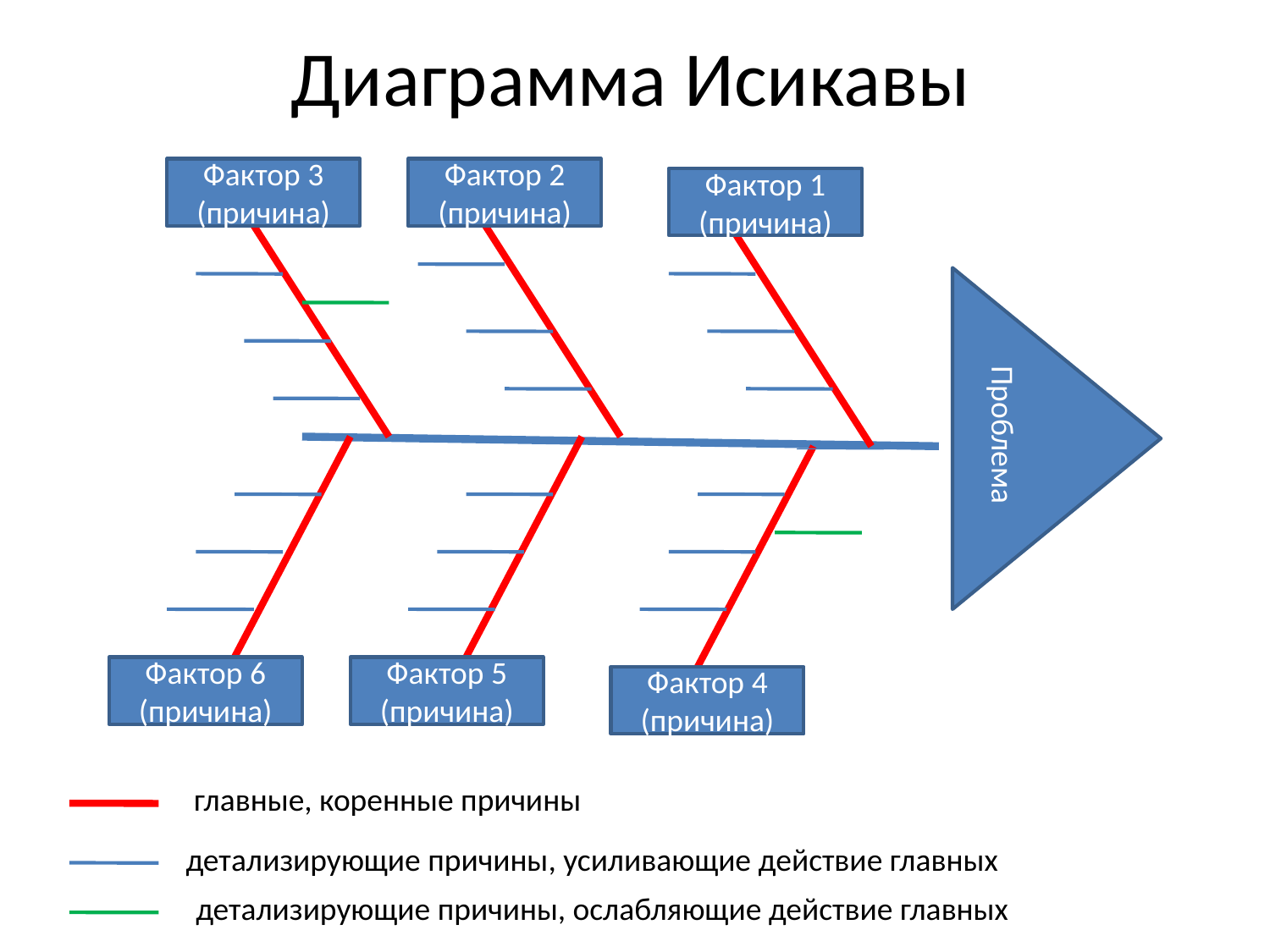

# Диаграмма Исикавы
Фактор 3 (причина)
Фактор 2 (причина)
Фактор 1 (причина)
Проблема
Фактор 6 (причина)
Фактор 5 (причина)
Фактор 4 (причина)
главные, коренные причины
детализирующие причины, усиливающие действие главных
детализирующие причины, ослабляющие действие главных